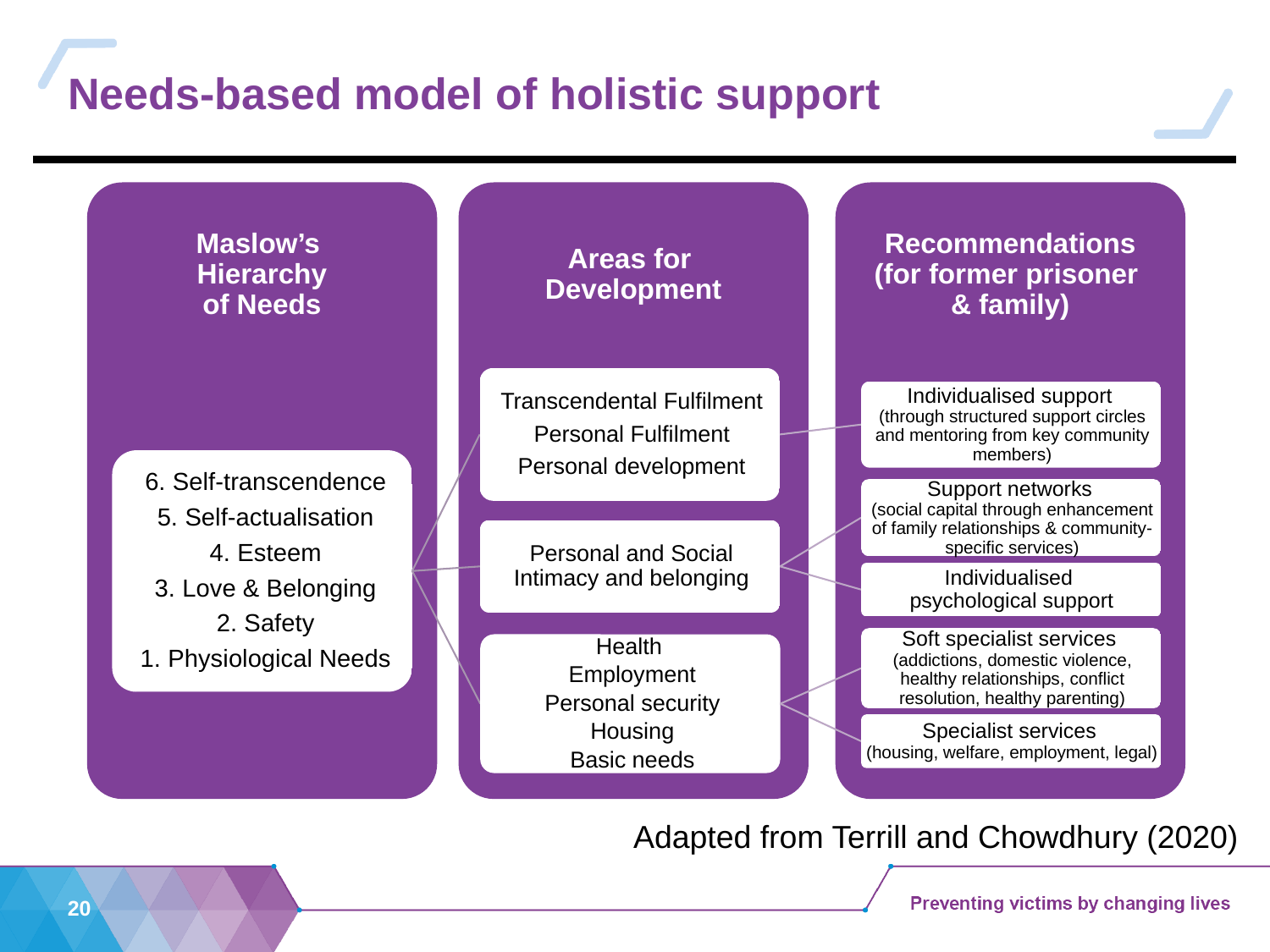

# Needs-based model of holistic support

Recommendations
(for former prisoner
& family)
Areas for
Development
Maslow’s
Hierarchy
of Needs
6. Self-transcendence
5. Self-actualisation
4. Esteem
3. Love & Belonging
2. Safety
1. Physiological Needs

Transcendental Fulfilment
Personal Fulfilment
Personal development

Individualised support
(through structured support circles and mentoring from key community members)

Personal and Social Intimacy and belonging

Support networks
(social capital through enhancement of family relationships & community-specific services)

Individualised
psychological support

Health
Employment
Personal security
Housing
Basic needs

Soft specialist services
(addictions, domestic violence, healthy relationships, conflict resolution, healthy parenting)

Specialist services
(housing, welfare, employment, legal)
Adapted from Terrill and Chowdhury (2020)
20